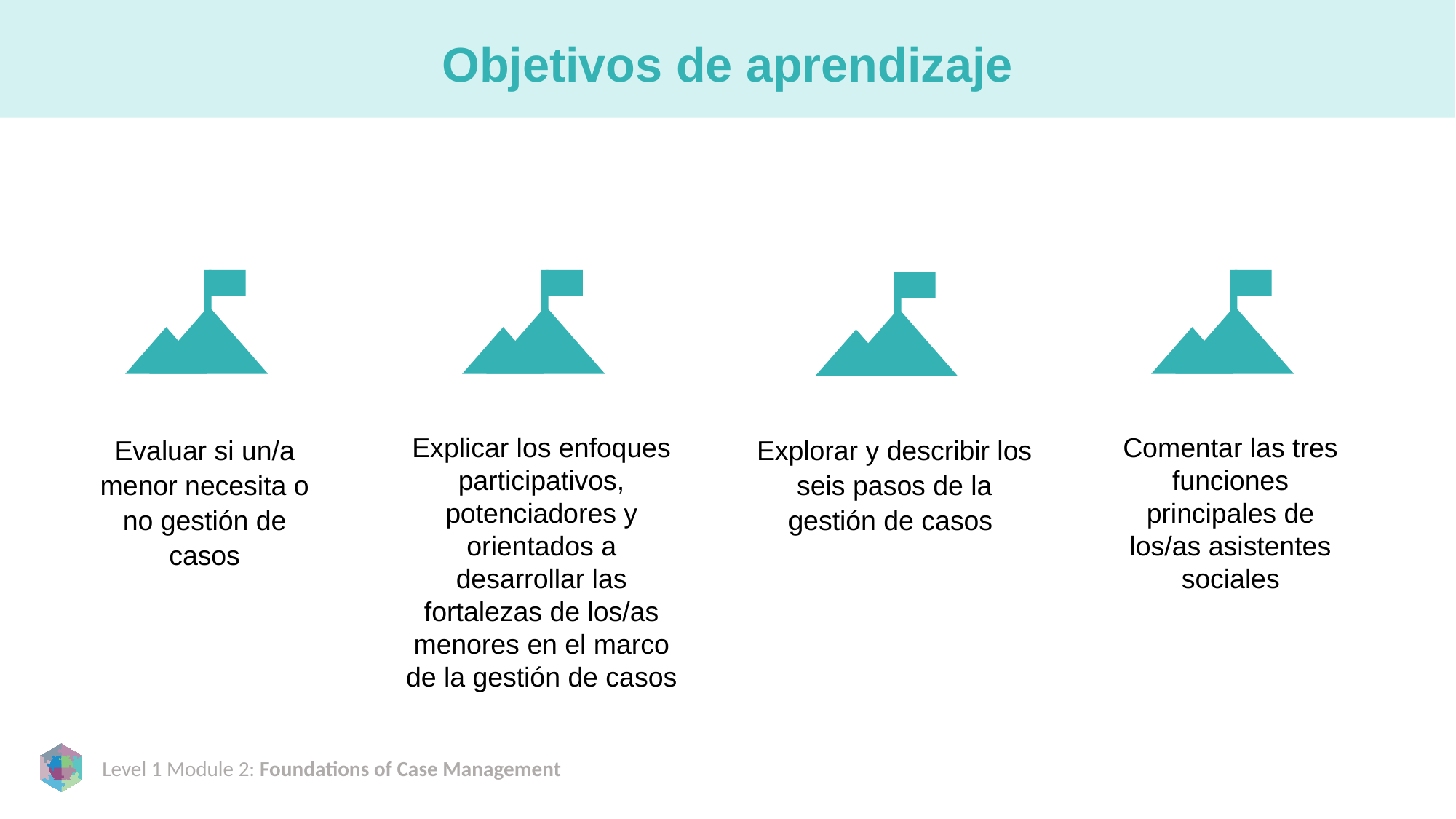

# Objetivos de aprendizaje

Evaluar si un/a menor necesita o no gestión de casos
Explicar los enfoques participativos, potenciadores y orientados a desarrollar las fortalezas de los/as menores en el marco de la gestión de casos
Explorar y describir los seis pasos de la gestión de casos
Comentar las tres funciones principales de los/as asistentes sociales